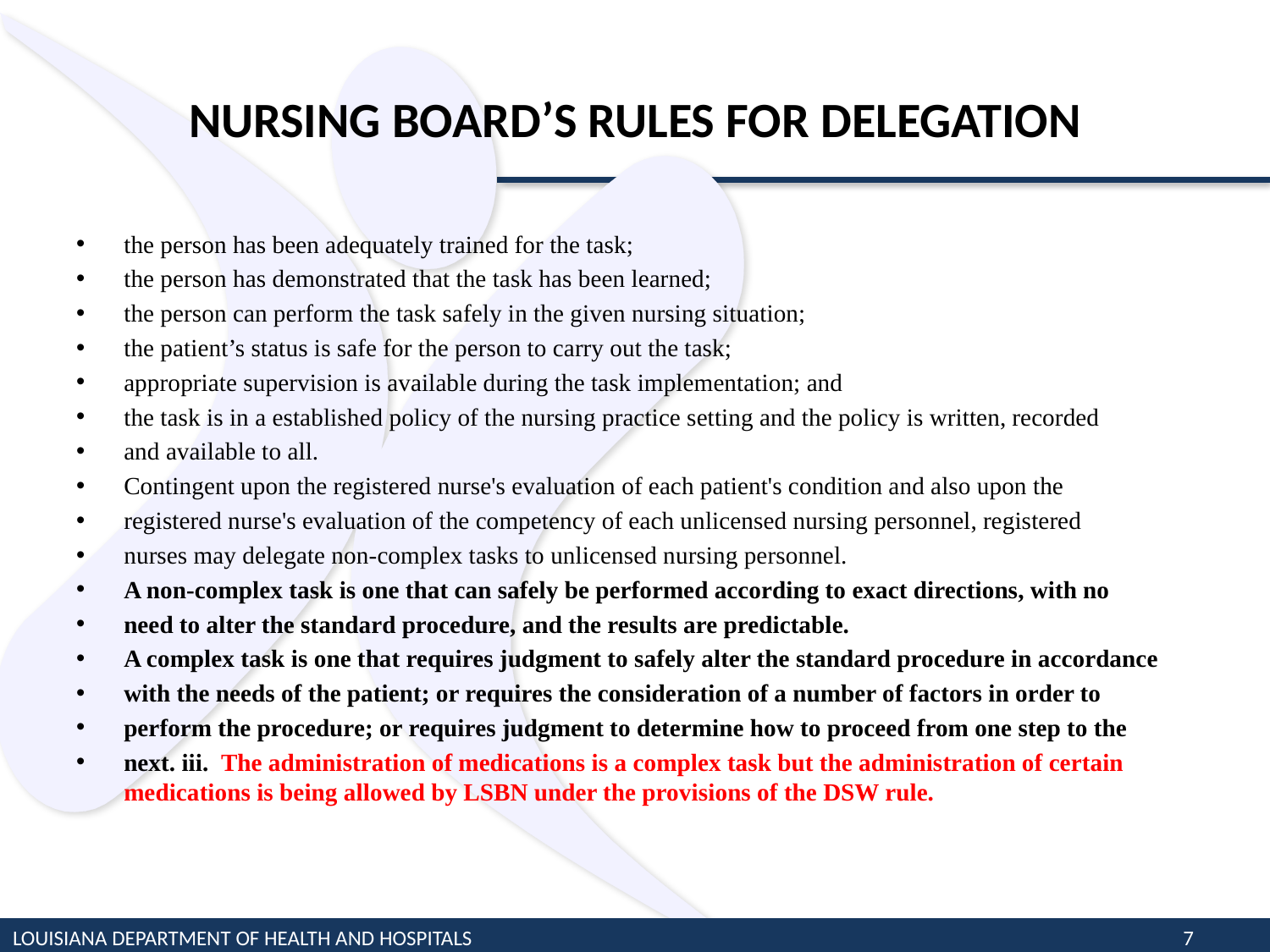

# NURSING BOARD’S RULES FOR DELEGATION
the person has been adequately trained for the task;
the person has demonstrated that the task has been learned;
the person can perform the task safely in the given nursing situation;
the patient’s status is safe for the person to carry out the task;
appropriate supervision is available during the task implementation; and
the task is in a established policy of the nursing practice setting and the policy is written, recorded
and available to all.
Contingent upon the registered nurse's evaluation of each patient's condition and also upon the
registered nurse's evaluation of the competency of each unlicensed nursing personnel, registered
nurses may delegate non-complex tasks to unlicensed nursing personnel.
A non-complex task is one that can safely be performed according to exact directions, with no
need to alter the standard procedure, and the results are predictable.
A complex task is one that requires judgment to safely alter the standard procedure in accordance
with the needs of the patient; or requires the consideration of a number of factors in order to
perform the procedure; or requires judgment to determine how to proceed from one step to the
next. iii.  The administration of medications is a complex task but the administration of certain medications is being allowed by LSBN under the provisions of the DSW rule.
LOUISIANA DEPARTMENT OF HEALTH AND HOSPITALS
7